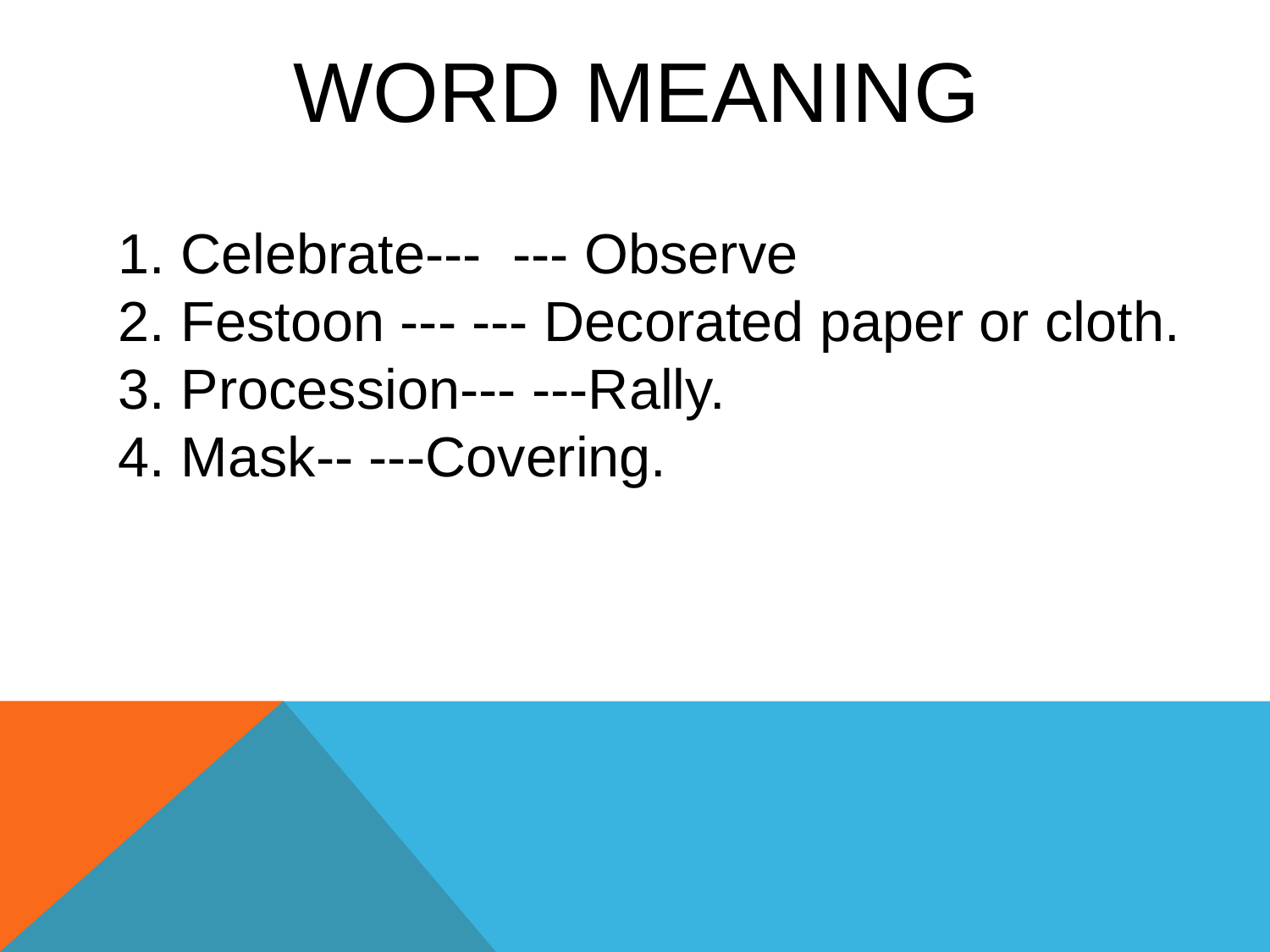

# Word Meaning
1. Celebrate---  --- Observe
2. Festoon --- --- Decorated paper or cloth.
3. Procession--- ---Rally.
4. Mask-- ---Covering.